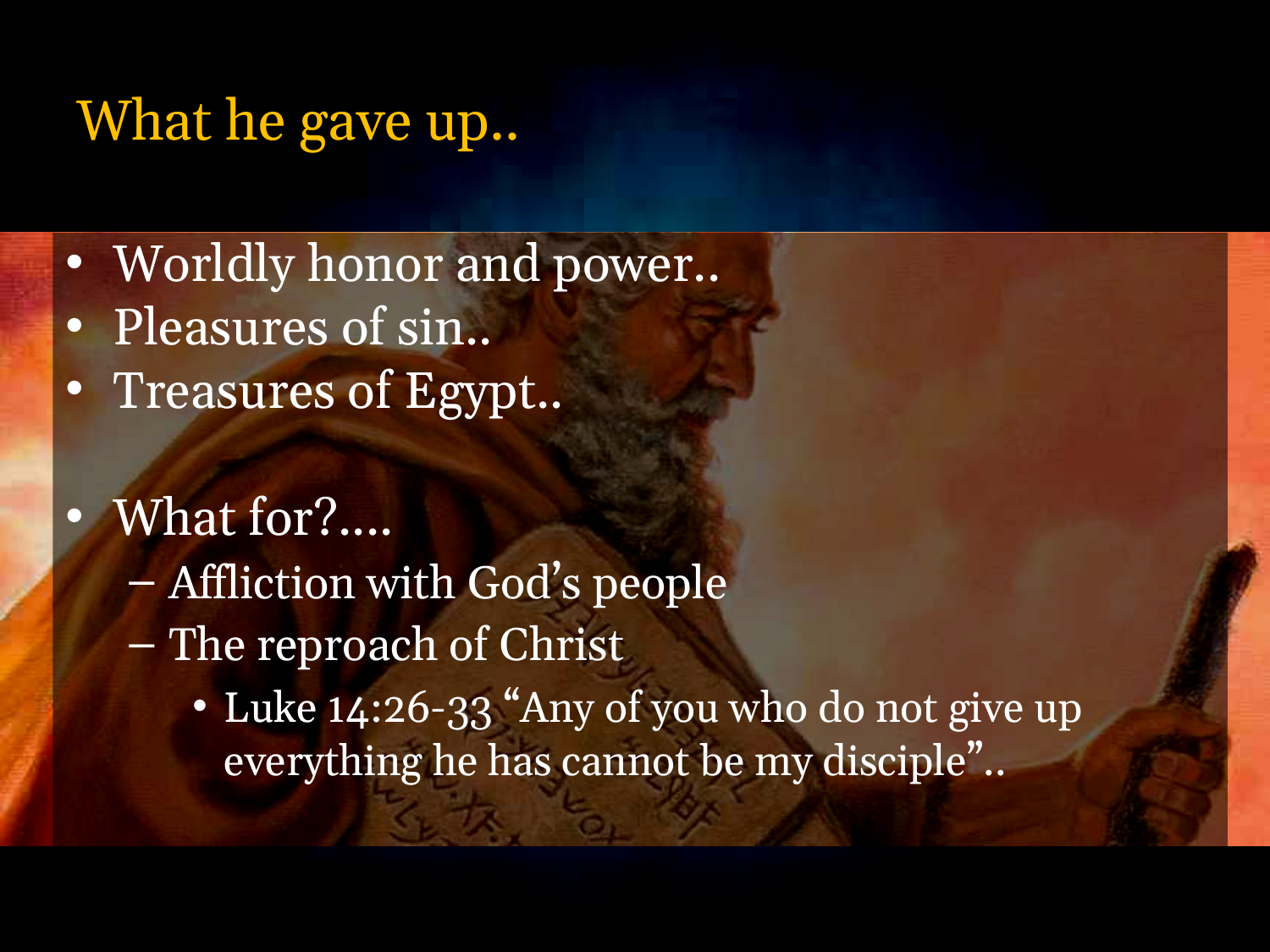

# What he gave up..
Worldly honor and power..
Pleasures of sin..
Treasures of Egypt..

What for?....
Affliction with God’s people
The reproach of Christ
Luke 14:26-33 “Any of you who do not give up everything he has cannot be my disciple”..